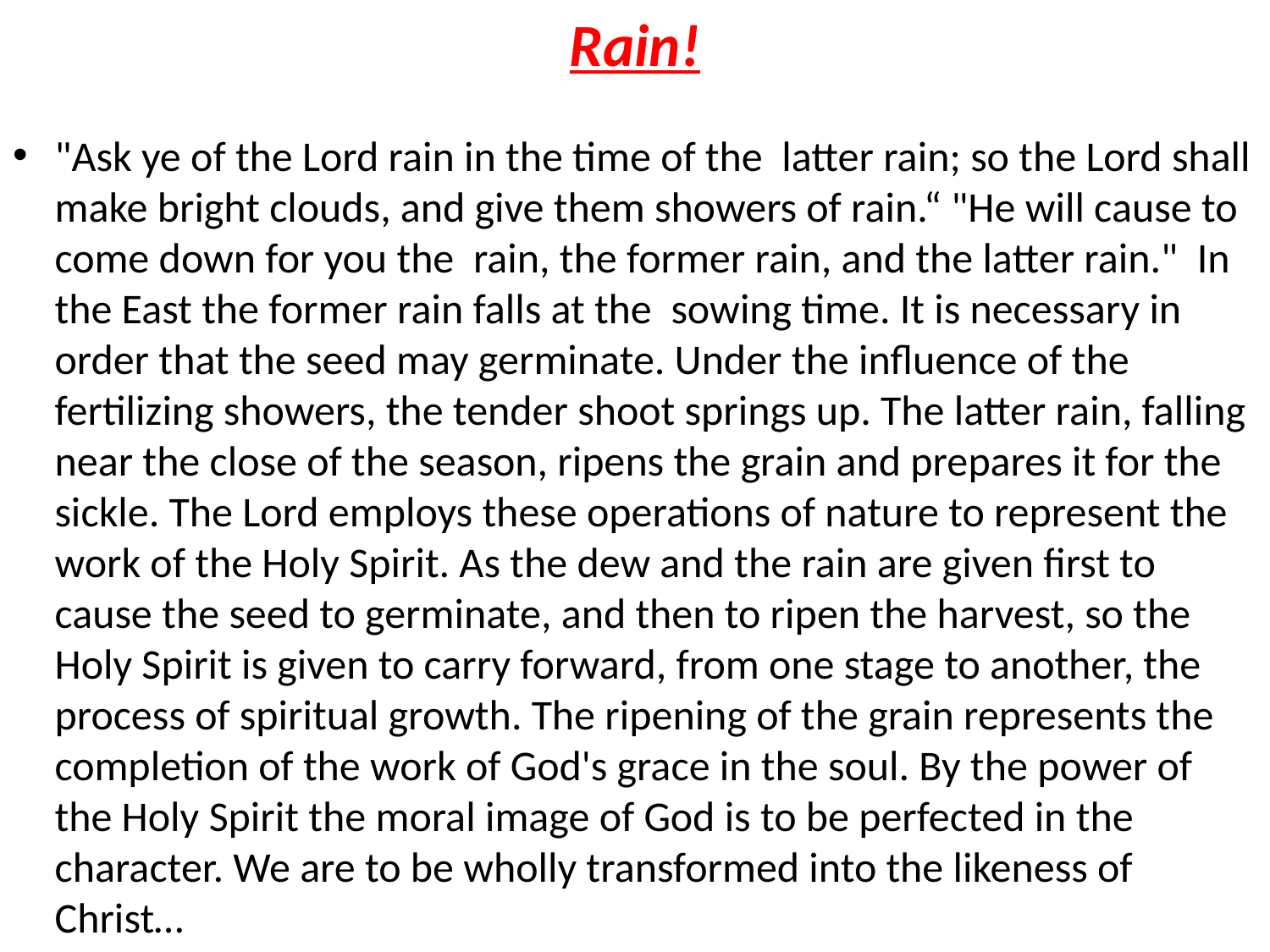

# Rain!

"Ask ye of the Lord rain in the time of the  latter rain; so the Lord shall make bright clouds, and give them showers of rain.“ "He will cause to come down for you the  rain, the former rain, and the latter rain."  In the East the former rain falls at the  sowing time. It is necessary in order that the seed may germinate. Under the influence of the fertilizing showers, the tender shoot springs up. The latter rain, falling near the close of the season, ripens the grain and prepares it for the sickle. The Lord employs these operations of nature to represent the work of the Holy Spirit. As the dew and the rain are given first to cause the seed to germinate, and then to ripen the harvest, so the Holy Spirit is given to carry forward, from one stage to another, the process of spiritual growth. The ripening of the grain represents the completion of the work of God's grace in the soul. By the power of the Holy Spirit the moral image of God is to be perfected in the character. We are to be wholly transformed into the likeness of Christ…